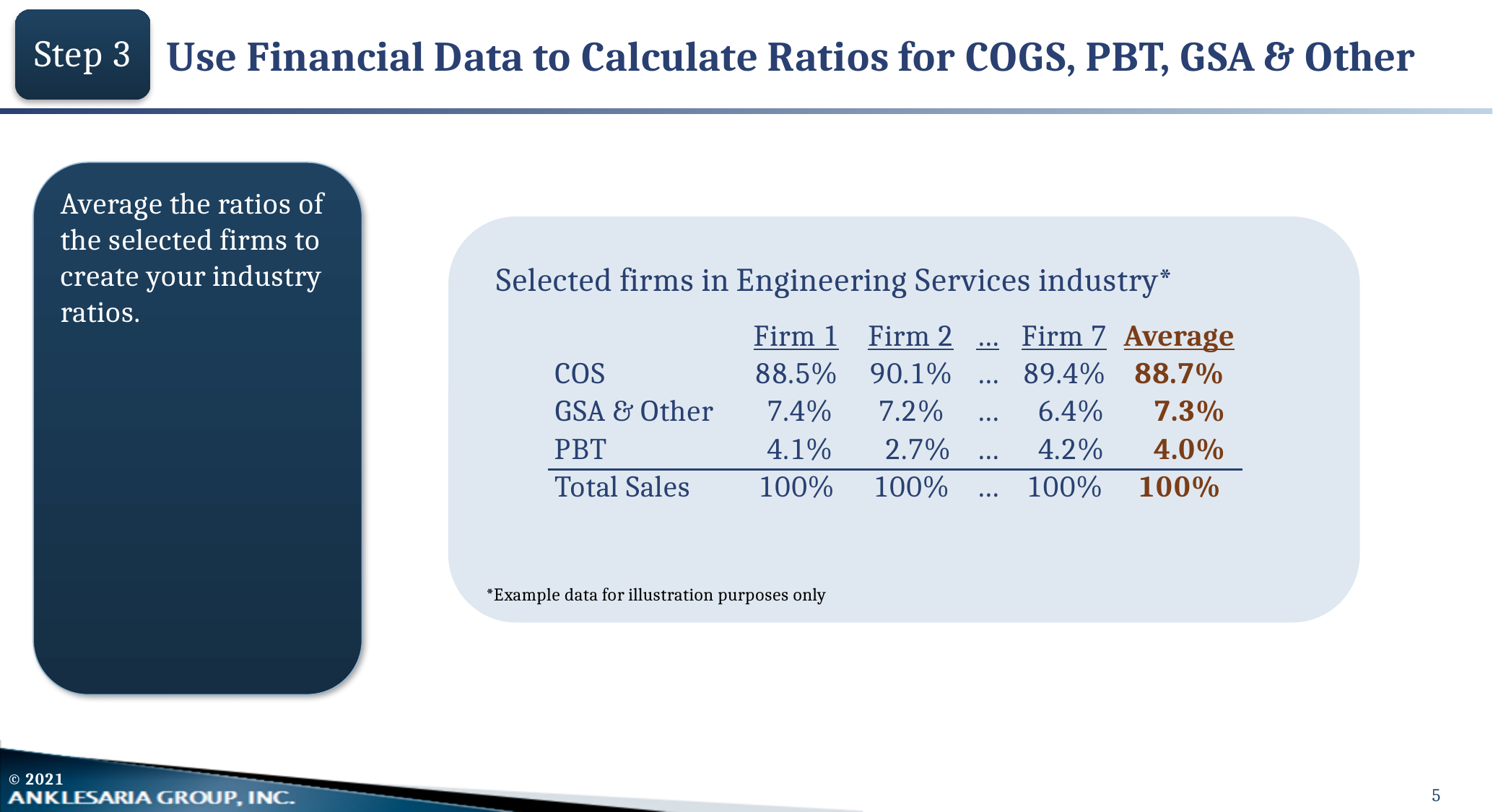

# Use Financial Data to Calculate Ratios for COGS, PBT, GSA & Other

Step 3
Average the ratios of the selected firms to create your industry ratios.

Selected firms in Engineering Services industry*
|  |  |  |  |  |  |  |  |
| --- | --- | --- | --- | --- | --- | --- | --- |
|  |  | Firm 1 | Firm 2 | … | Firm 7 | Average |  |
|  | COS | 88.5% | 90.1% | … | 89.4% | 88.7% |  |
|  | GSA & Other | 7.4% | 7.2% | … | 6.4% | 7.3% |  |
|  | PBT | 4.1% | 2.7% | … | 4.2% | 4.0% |  |
|  | Total Sales | 100% | 100% | … | 100% | 100% |  |
|  |  |  |  |  |  |  |  |
*Example data for illustration purposes only
5